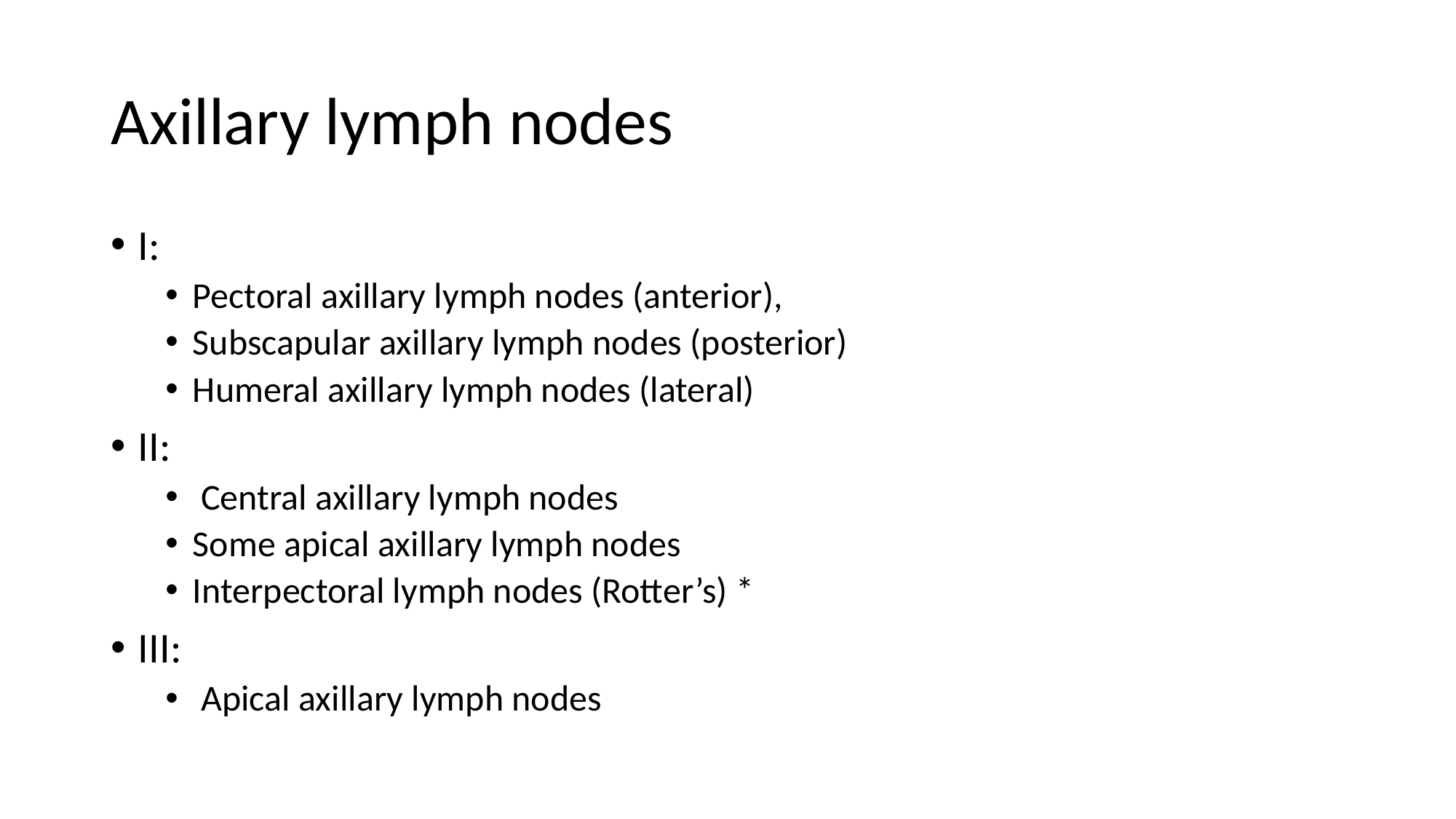

# Axillary lymph nodes
I:
Pectoral axillary lymph nodes (anterior),
Subscapular axillary lymph nodes (posterior)
Humeral axillary lymph nodes (lateral)
II:
 Central axillary lymph nodes
Some apical axillary lymph nodes
Interpectoral lymph nodes (Rotter’s) *
III:
 Apical axillary lymph nodes